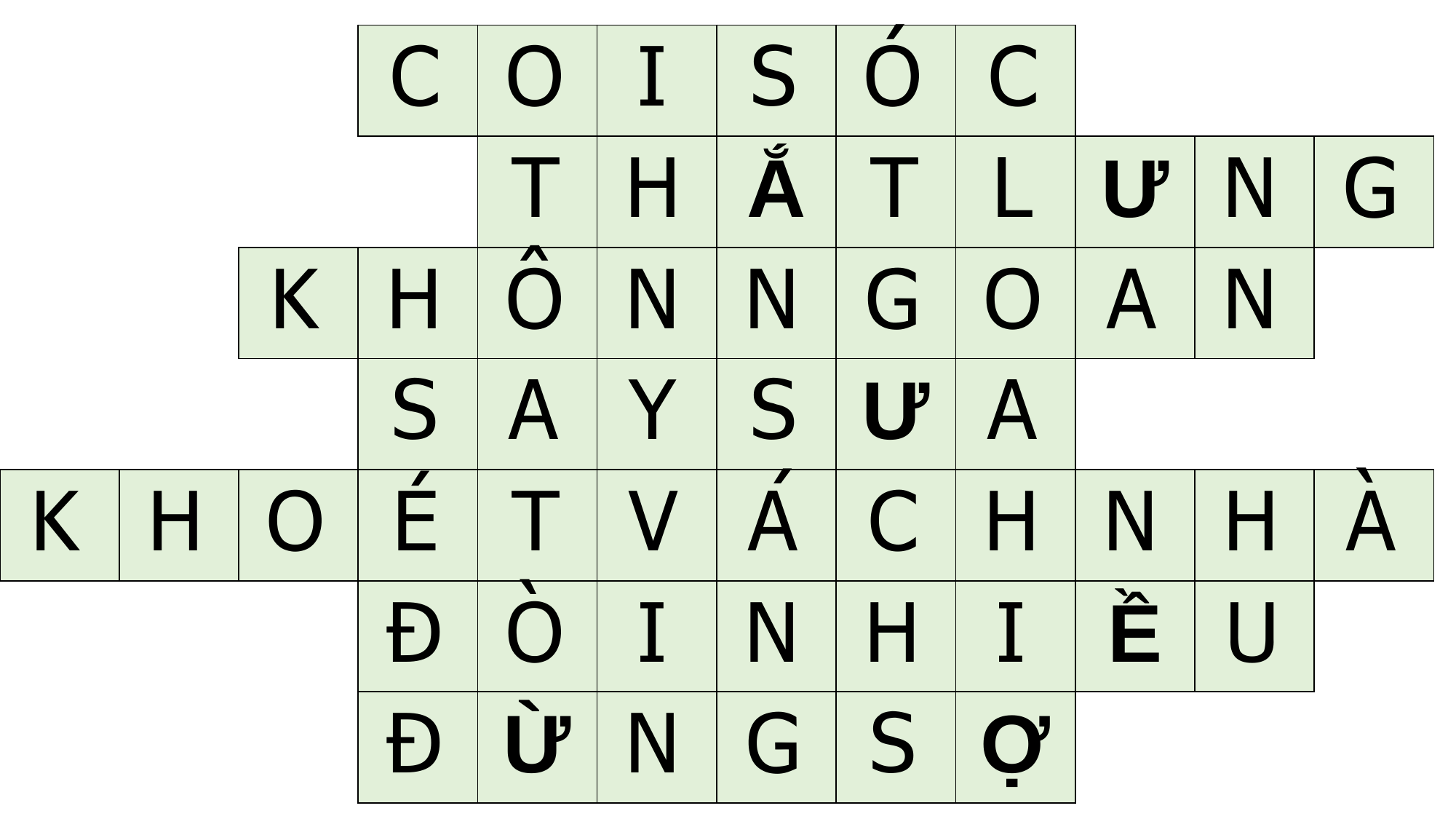

|  |  |  | C | O | I | S | Ó | C |  |  |  |
| --- | --- | --- | --- | --- | --- | --- | --- | --- | --- | --- | --- |
|  |  |  |  | T | H | Ắ | T | L | Ư | N | G |
|  |  | K | H | Ô | N | N | G | O | A | N |  |
|  |  |  | S | A | Y | S | Ư | A |  |  |  |
| K | H | O | É | T | V | Á | C | H | N | H | À |
|  |  |  | Đ | Ò | I | N | H | I | Ề | U |  |
|  |  |  | Đ | Ừ | N | G | S | Ợ |  |  |  |